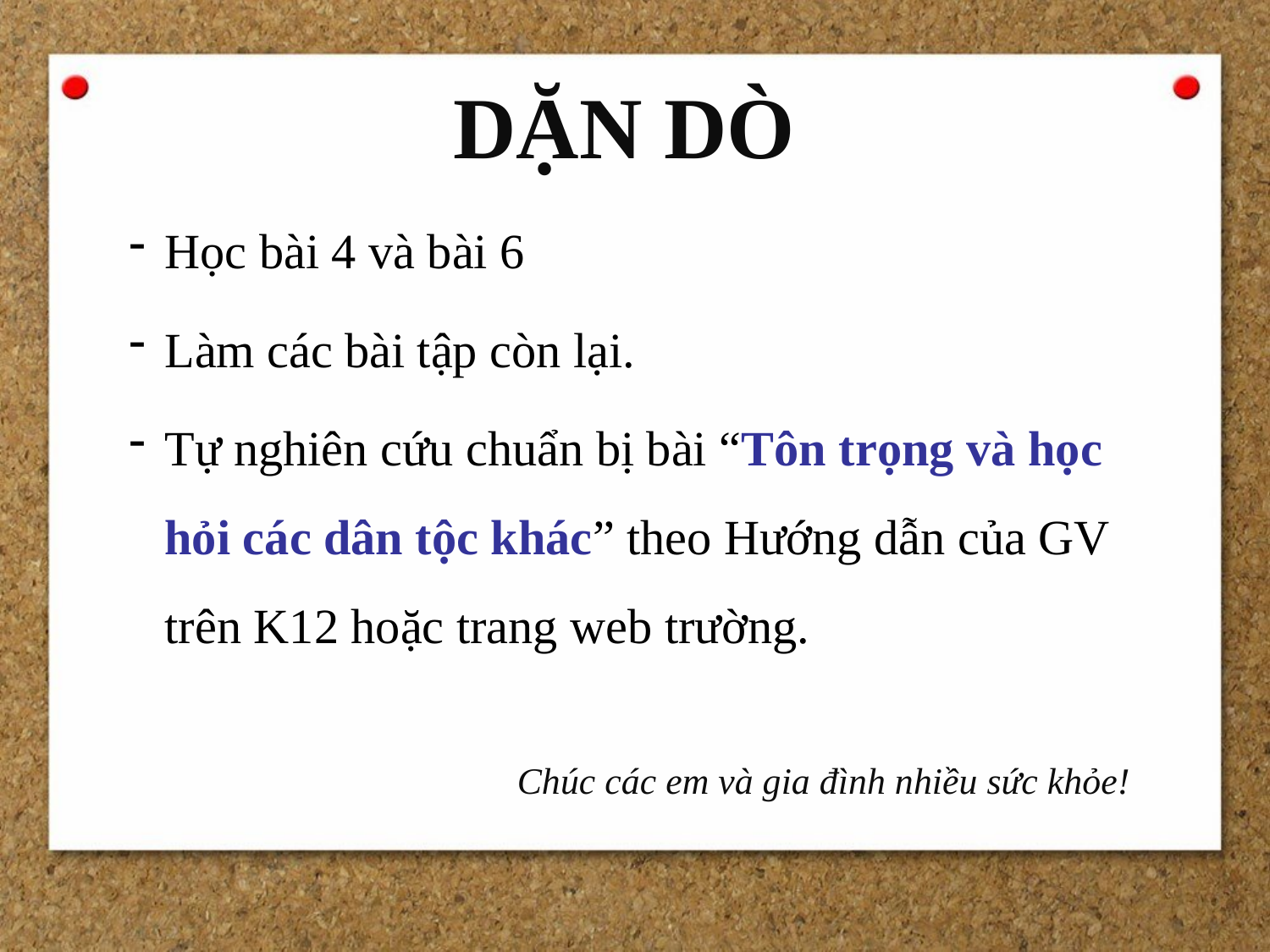

# DẶN DÒ
Học bài 4 và bài 6
Làm các bài tập còn lại.
Tự nghiên cứu chuẩn bị bài “Tôn trọng và học hỏi các dân tộc khác” theo Hướng dẫn của GV trên K12 hoặc trang web trường.

Chúc các em và gia đình nhiều sức khỏe!